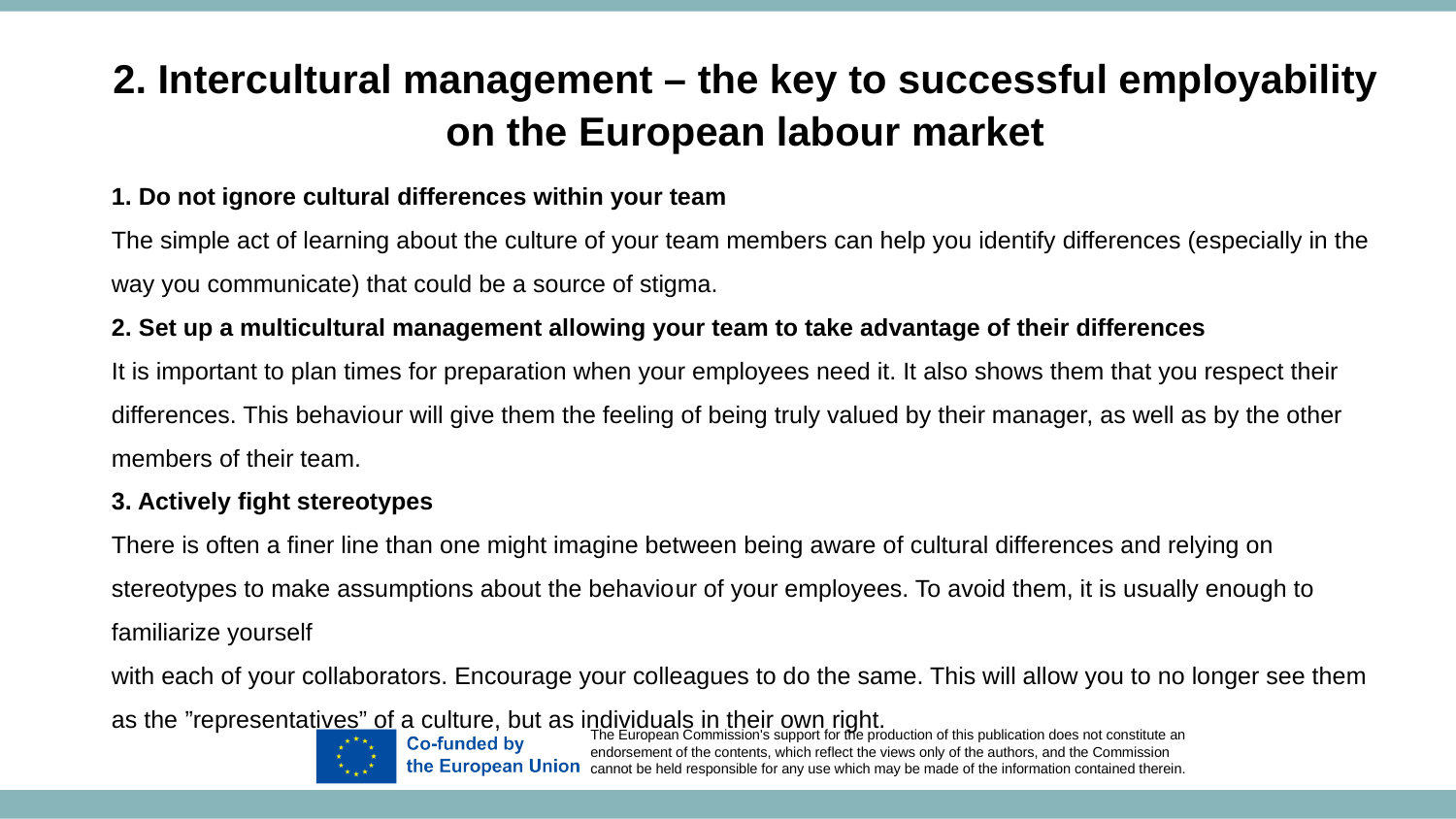

2. Intercultural management – the key to successful employability on the European labour market

1. Do not ignore cultural differences within your team
The simple act of learning about the culture of your team members can help you identify differences (especially in the
way you communicate) that could be a source of stigma.
2. Set up a multicultural management allowing your team to take advantage of their differences
It is important to plan times for preparation when your employees need it. It also shows them that you respect their
differences. This behaviour will give them the feeling of being truly valued by their manager, as well as by the other
members of their team.
3. Actively fight stereotypes
There is often a finer line than one might imagine between being aware of cultural differences and relying on stereotypes to make assumptions about the behaviour of your employees. To avoid them, it is usually enough to familiarize yourself
with each of your collaborators. Encourage your colleagues to do the same. This will allow you to no longer see them as the ”representatives” of a culture, but as individuals in their own right.